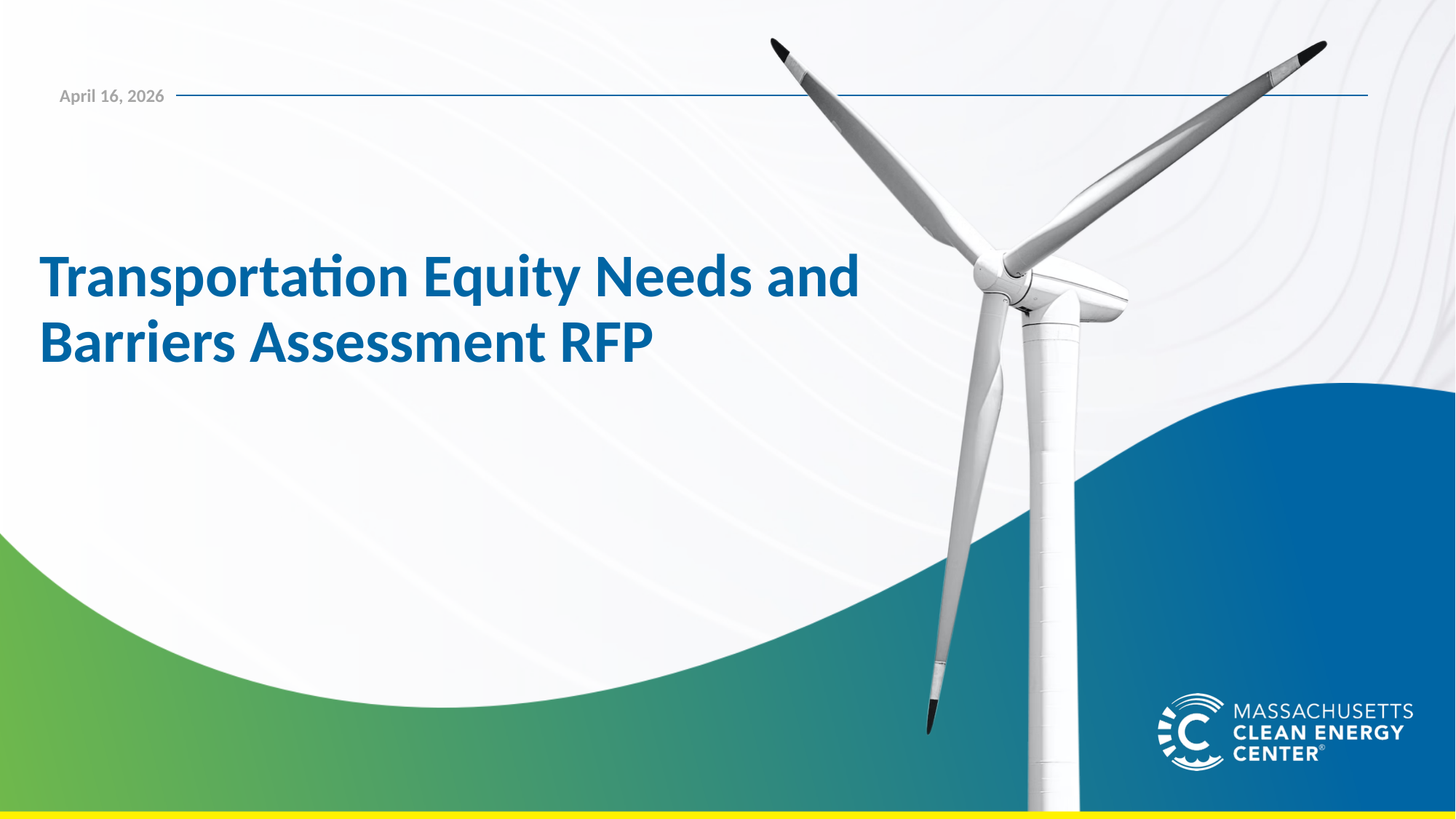

April 16, 2026
# Transportation Equity Needs and Barriers Assessment RFP